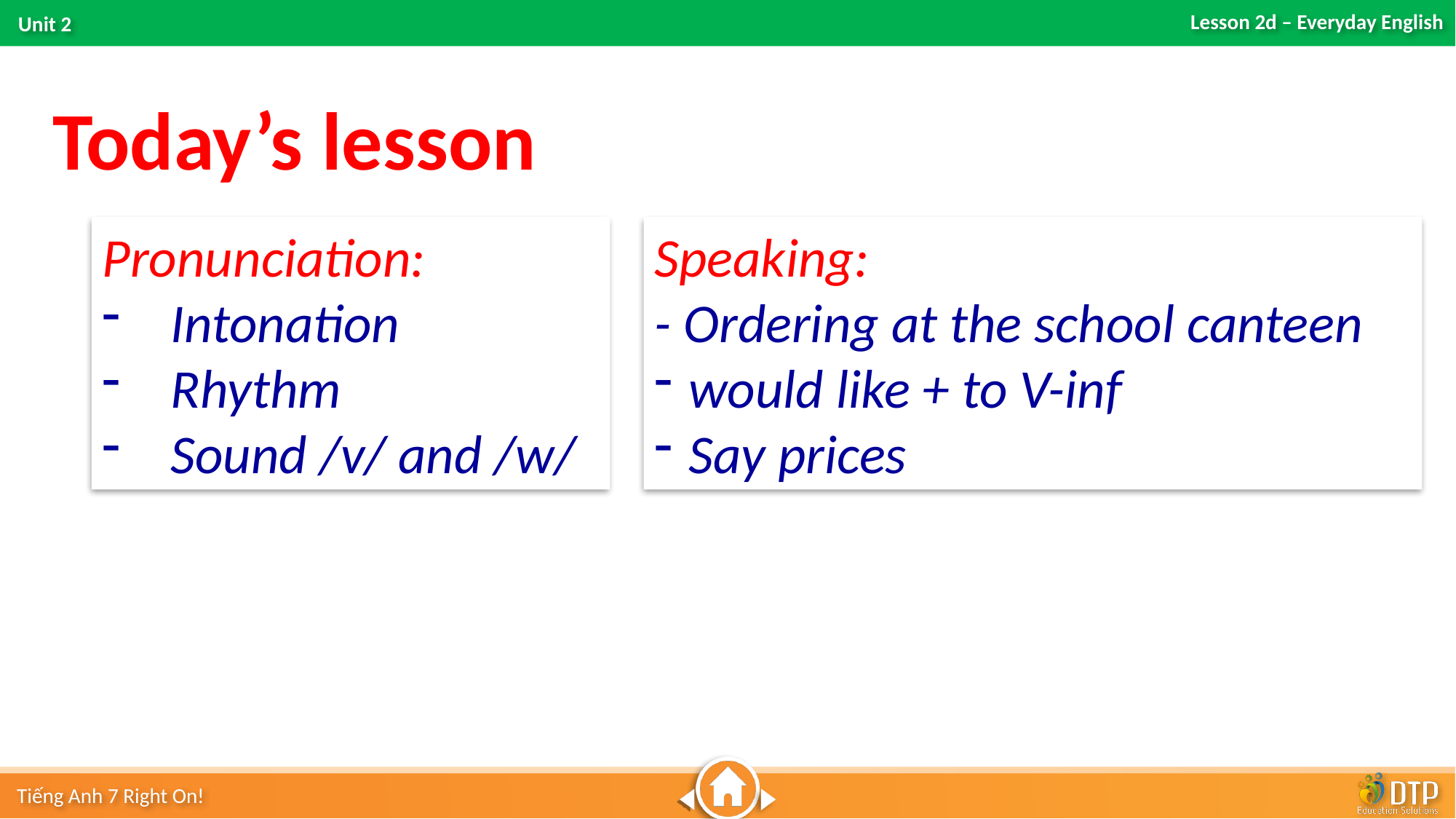

Today’s lesson
Pronunciation:
Intonation
Rhythm
Sound /v/ and /w/
Speaking:
- Ordering at the school canteen
would like + to V-inf
Say prices